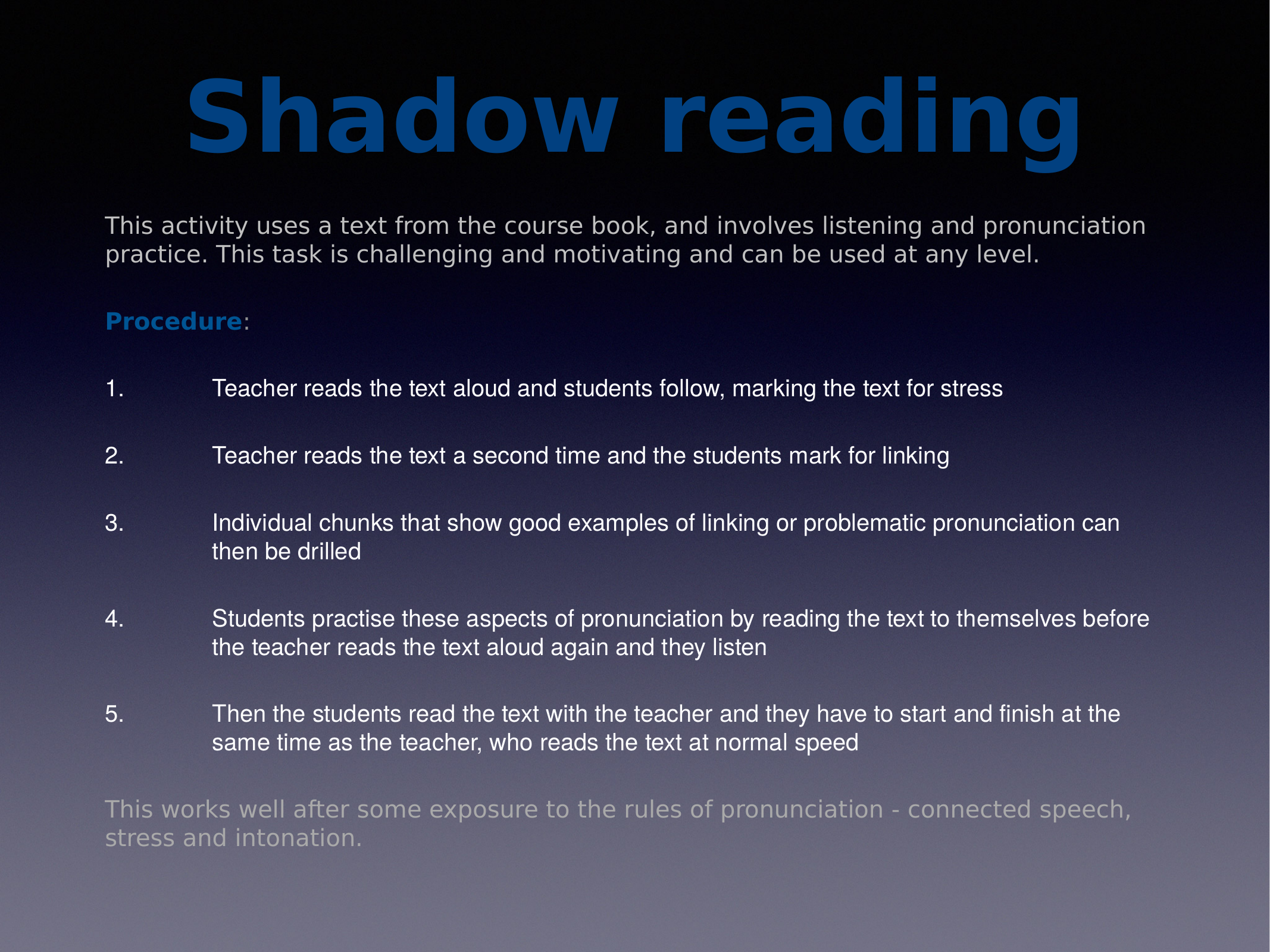

# Shadow reading
This activity uses a text from the course book, and involves listening and pronunciation practice. This task is challenging and motivating and can be used at any level.
Procedure:
Teacher reads the text aloud and students follow, marking the text for stress
Teacher reads the text a second time and the students mark for linking
Individual chunks that show good examples of linking or problematic pronunciation can then be drilled
Students practise these aspects of pronunciation by reading the text to themselves before the teacher reads the text aloud again and they listen
Then the students read the text with the teacher and they have to start and finish at the same time as the teacher, who reads the text at normal speed
This works well after some exposure to the rules of pronunciation - connected speech, stress and intonation.